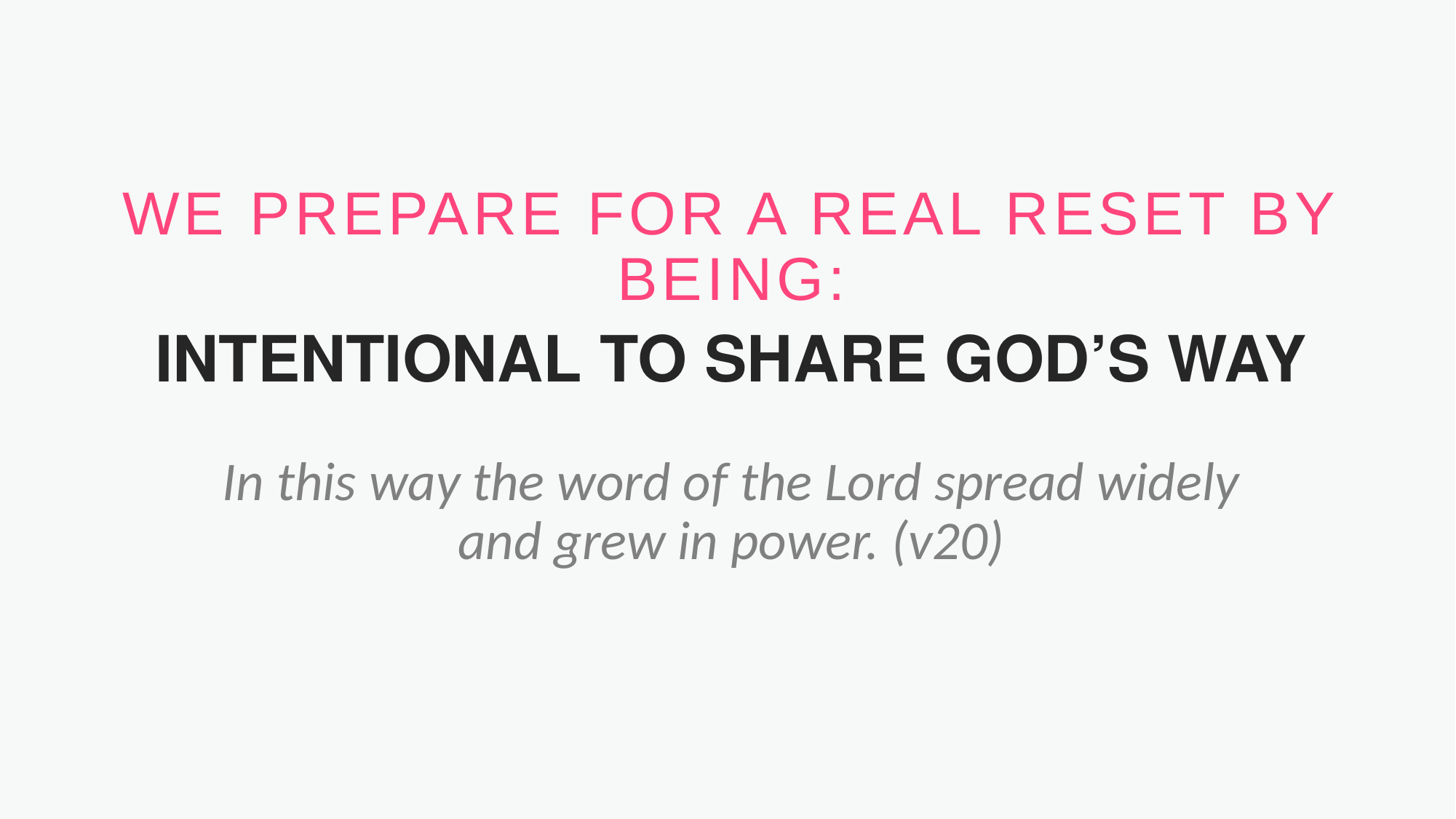

WE PREPARE FOR A REAL RESET BY BEING:
INTENTIONAL TO SHARE GOD’S WAY

In this way the word of the Lord spread widely
and grew in power. (v20)